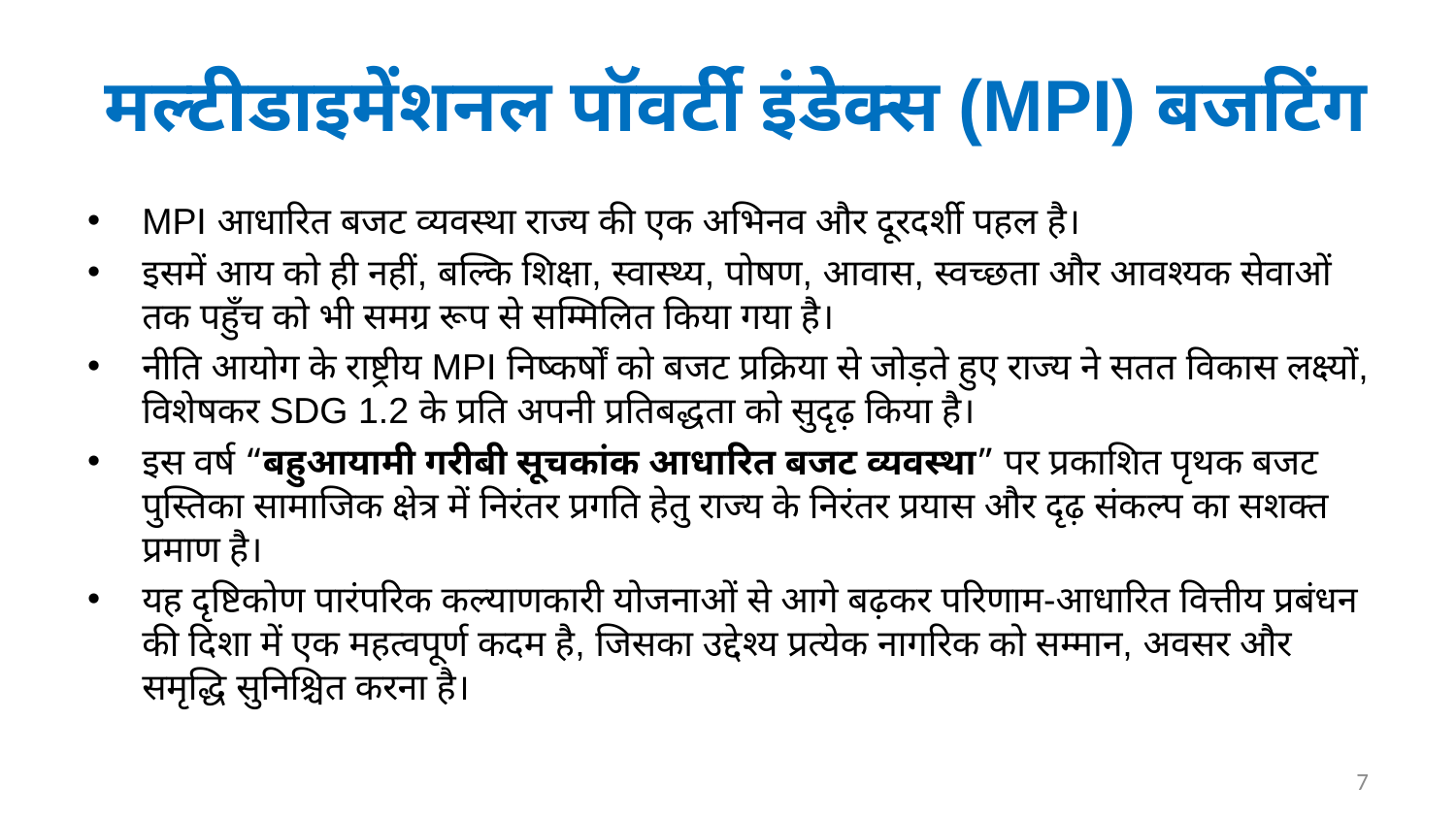

# मल्टीडाइमेंशनल पॉवर्टी इंडेक्स (MPI) बजटिंग
MPI आधारित बजट व्यवस्था राज्य की एक अभिनव और दूरदर्शी पहल है।
इसमें आय को ही नहीं, बल्कि शिक्षा, स्वास्थ्य, पोषण, आवास, स्वच्छता और आवश्यक सेवाओं तक पहुँच को भी समग्र रूप से सम्मिलित किया गया है।
नीति आयोग के राष्ट्रीय MPI निष्कर्षों को बजट प्रक्रिया से जोड़ते हुए राज्य ने सतत विकास लक्ष्यों, विशेषकर SDG 1.2 के प्रति अपनी प्रतिबद्धता को सुदृढ़ किया है।
इस वर्ष “बहुआयामी गरीबी सूचकांक आधारित बजट व्यवस्था” पर प्रकाशित पृथक बजट पुस्तिका सामाजिक क्षेत्र में निरंतर प्रगति हेतु राज्य के निरंतर प्रयास और दृढ़ संकल्प का सशक्त प्रमाण है।
यह दृष्टिकोण पारंपरिक कल्याणकारी योजनाओं से आगे बढ़कर परिणाम-आधारित वित्तीय प्रबंधन की दिशा में एक महत्वपूर्ण कदम है, जिसका उद्देश्य प्रत्येक नागरिक को सम्मान, अवसर और समृद्धि सुनिश्चित करना है।

7